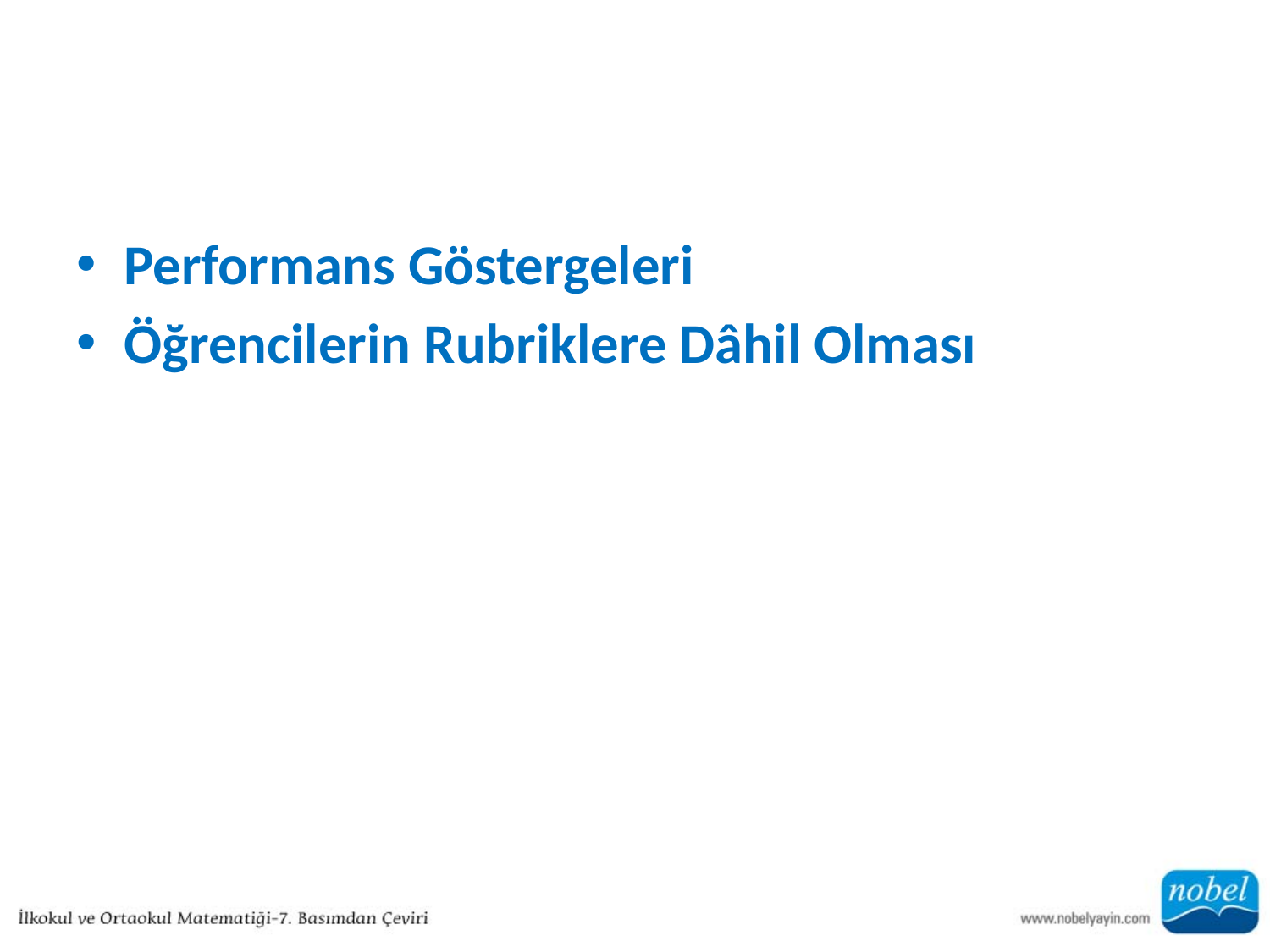

#
Performans Göstergeleri
Öğrencilerin Rubriklere Dâhil Olması